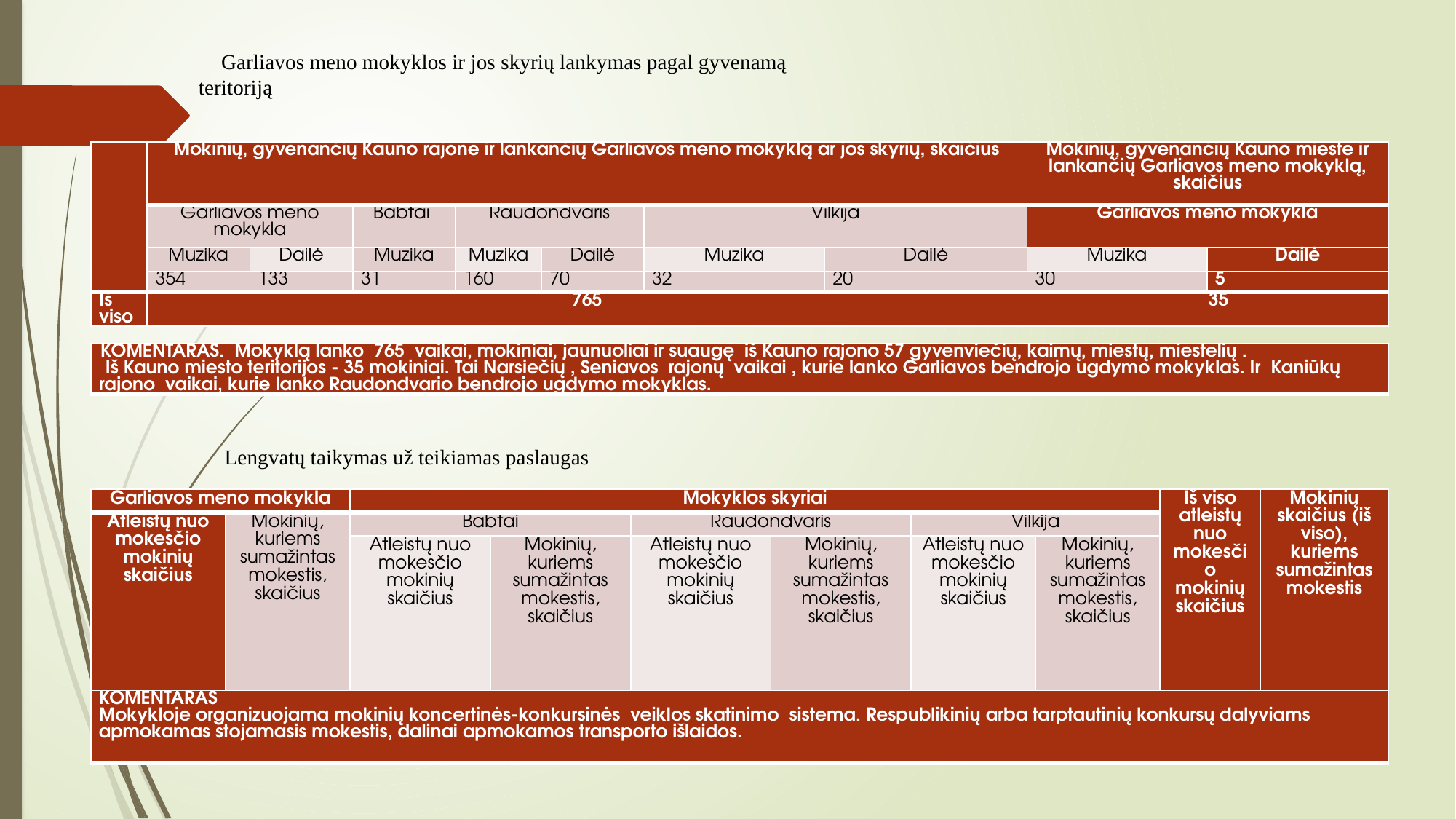

Garliavos meno mokyklos ir jos skyrių lankymas pagal gyvenamą teritoriją

|  | Mokinių, gyvenančių Kauno rajone ir lankančių Garliavos meno mokyklą ar jos skyrių, skaičius |  |  |  |  |  |  | Mokinių, gyvenančių Kauno mieste ir lankančių Garliavos meno mokyklą, skaičius |  |
| --- | --- | --- | --- | --- | --- | --- | --- | --- | --- |
|  | Garliavos meno mokykla |  | Babtai | Raudondvaris |  | Vilkija |  | Garliavos meno mokykla |  |
|  | Muzika | Dailė | Muzika | Muzika | Dailė | Muzika | Dailė | Muzika | Dailė |
|  | 354 | 133 | 31 | 160 | 70 | 32 | 20 | 30 | 5 |
| Iš viso | 765 |  |  |  |  |  |  | 35 |  |
| KOMENTARAS. Mokyklą lanko 765 vaikai, mokiniai, jaunuoliai ir suaugę iš Kauno rajono 57 gyvenviečių, kaimų, miestų, miestelių . Iš Kauno miesto teritorijos - 35 mokiniai. Tai Narsiečių , Seniavos rajonų vaikai , kurie lanko Garliavos bendrojo ugdymo mokyklas. Ir Kaniūkų rajono vaikai, kurie lanko Raudondvario bendrojo ugdymo mokyklas. |
| --- |
                                     Lengvatų taikymas už teikiamas paslaugas
| Garliavos meno mokykla |  | Mokyklos skyriai |  |  |  |  |  | Iš viso atleistų nuo mokesčio mokinių skaičius | Mokinių skaičius (iš viso), kuriems sumažintas mokestis |
| --- | --- | --- | --- | --- | --- | --- | --- | --- | --- |
| Atleistų nuo mokesčio mokinių skaičius | Mokinių, kuriems sumažintas mokestis, skaičius | Babtai |  | Raudondvaris |  | Vilkija |  |  |  |
|  |  | Atleistų nuo mokesčio mokinių skaičius | Mokinių, kuriems sumažintas mokestis, skaičius | Atleistų nuo mokesčio mokinių skaičius | Mokinių, kuriems sumažintas mokestis, skaičius | Atleistų nuo mokesčio mokinių skaičius | Mokinių, kuriems sumažintas mokestis, skaičius |  |  |
| 11 | 113 | - | - | - | 26 | - | 1 | 12 | 139 |
| KOMENTARAS Mokykloje organizuojama mokinių koncertinės-konkursinės veiklos skatinimo sistema. Respublikinių arba tarptautinių konkursų dalyviams apmokamas stojamasis mokestis, dalinai apmokamos transporto išlaidos. |
| --- |